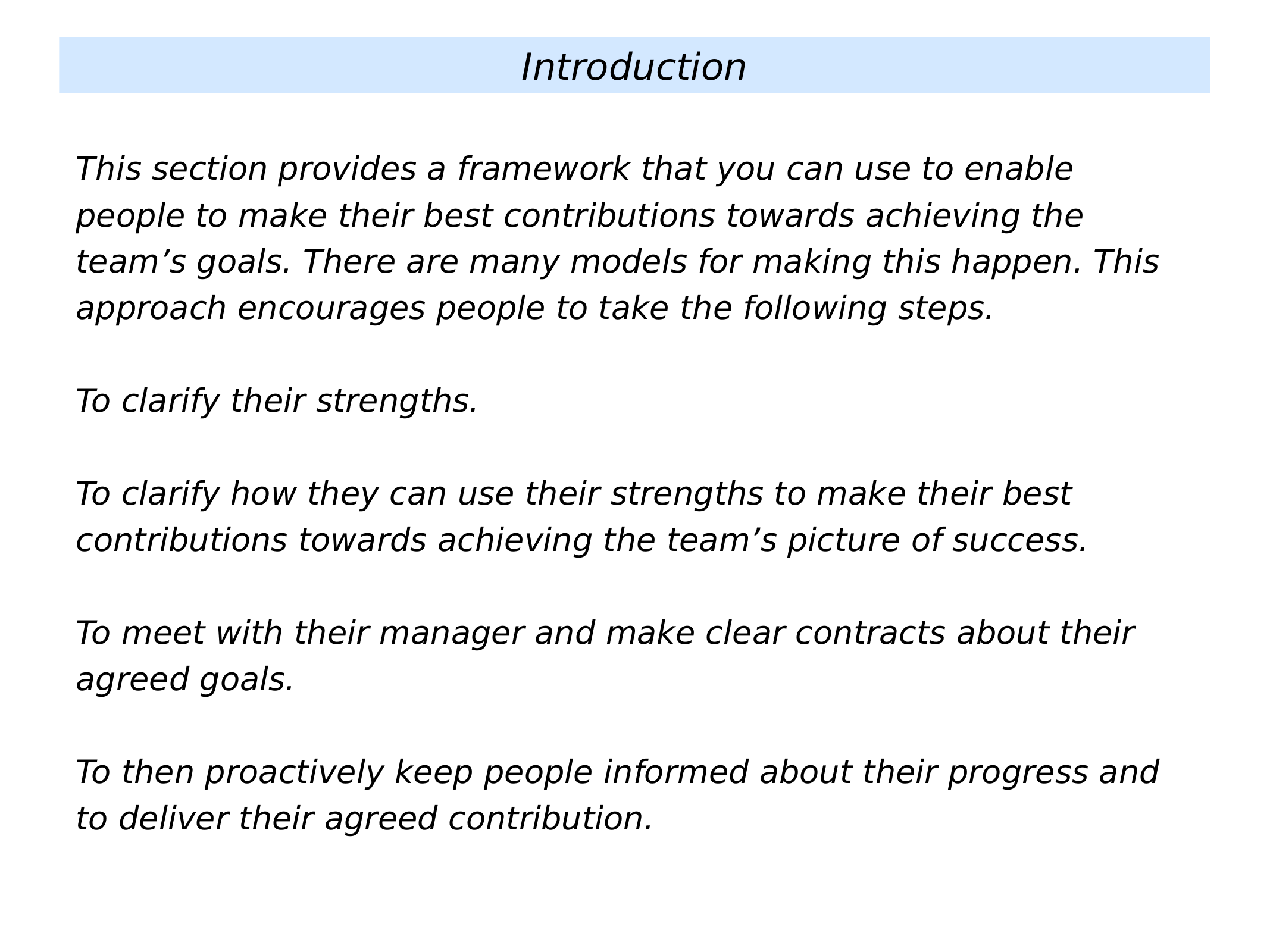

Introduction
This section provides a framework that you can use to enable people to make their best contributions towards achieving the team’s goals. There are many models for making this happen. This approach encourages people to take the following steps.

To clarify their strengths.

To clarify how they can use their strengths to make their best contributions towards achieving the team’s picture of success.

To meet with their manager and make clear contracts about their agreed goals.

To then proactively keep people informed about their progress and to deliver their agreed contribution.